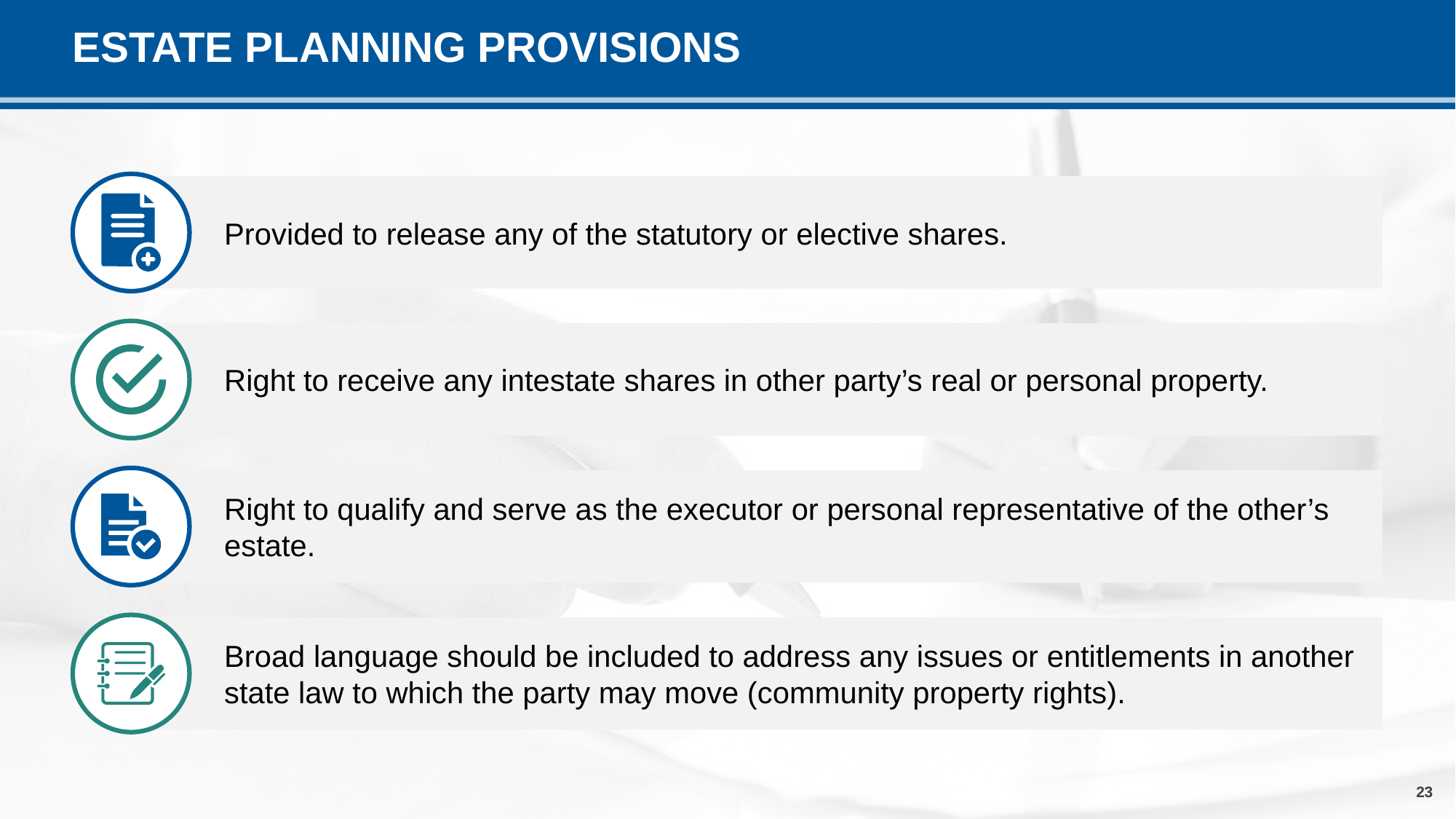

# ESTATE PLANNING PROVISIONS

Provided to release any of the statutory or elective shares.

Right to receive any intestate shares in other party’s real or personal property.

Right to qualify and serve as the executor or personal representative of the other’s estate.

Broad language should be included to address any issues or entitlements in another state law to which the party may move (community property rights).

23